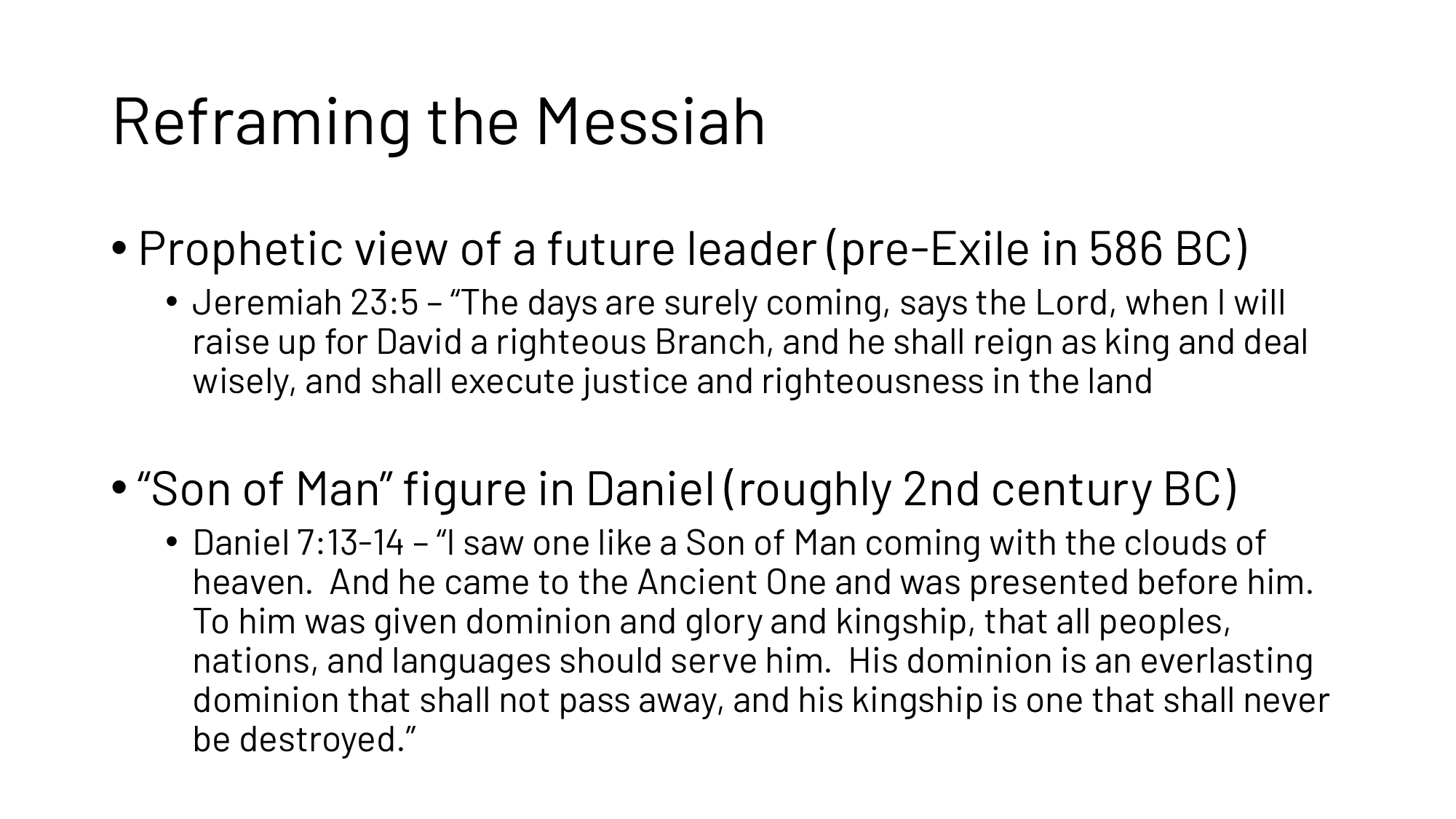

# Reframing the Messiah
Prophetic view of a future leader (pre-Exile in 586 BC)
Jeremiah 23:5 – “The days are surely coming, says the Lord, when I will raise up for David a righteous Branch, and he shall reign as king and deal wisely, and shall execute justice and righteousness in the land

“Son of Man” figure in Daniel (roughly 2nd century BC)
Daniel 7:13-14 – “I saw one like a Son of Man coming with the clouds of heaven.  And he came to the Ancient One and was presented before him.  To him was given dominion and glory and kingship, that all peoples, nations, and languages should serve him.  His dominion is an everlasting dominion that shall not pass away, and his kingship is one that shall never be destroyed.”